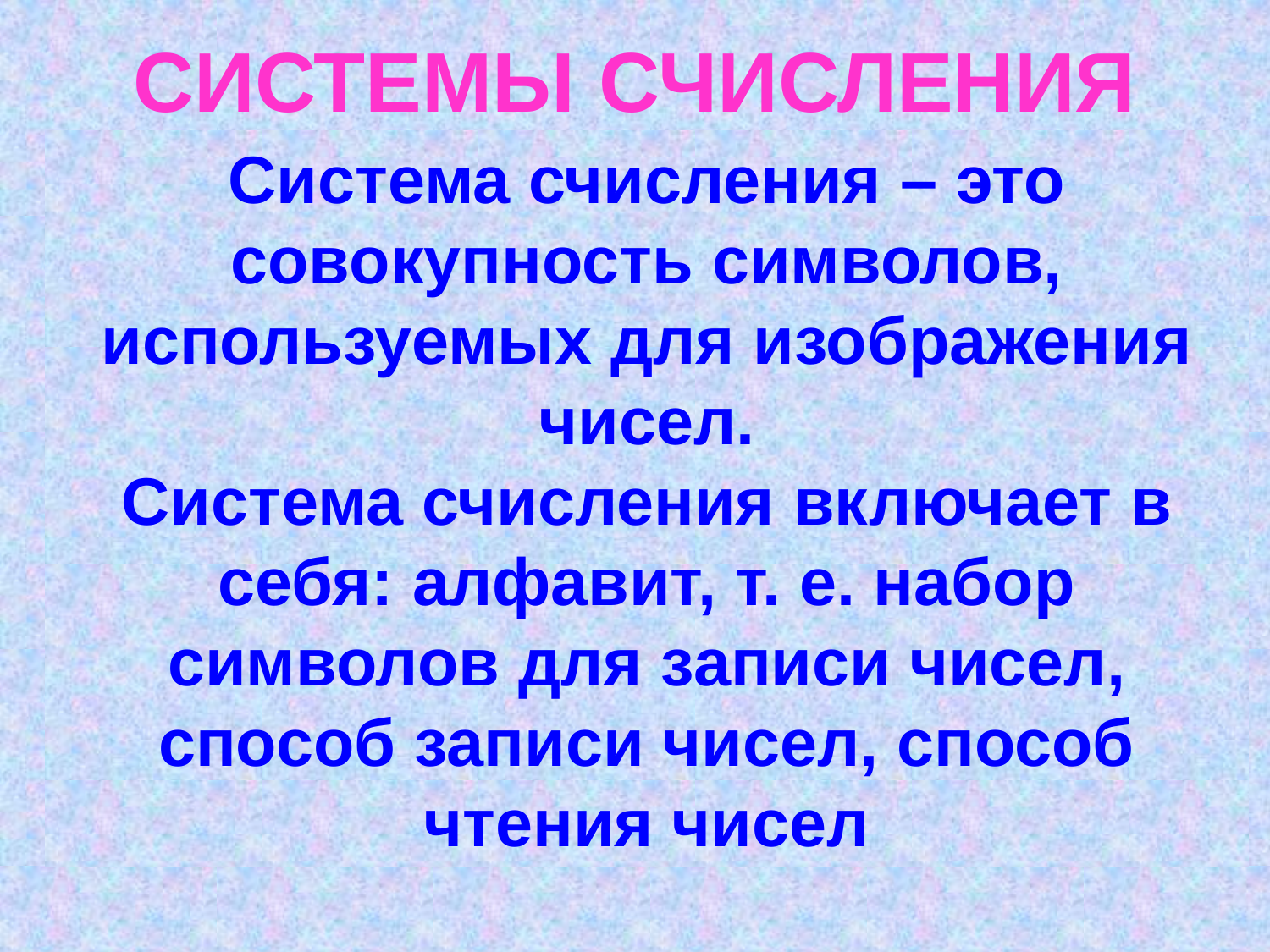

CИСТЕМЫ СЧИСЛЕНИЯ
Система счисления – это совокупность символов, используемых для изображения чисел.
Система счисления включает в себя: алфавит, т. е. набор символов для записи чисел, способ записи чисел, способ чтения чисел